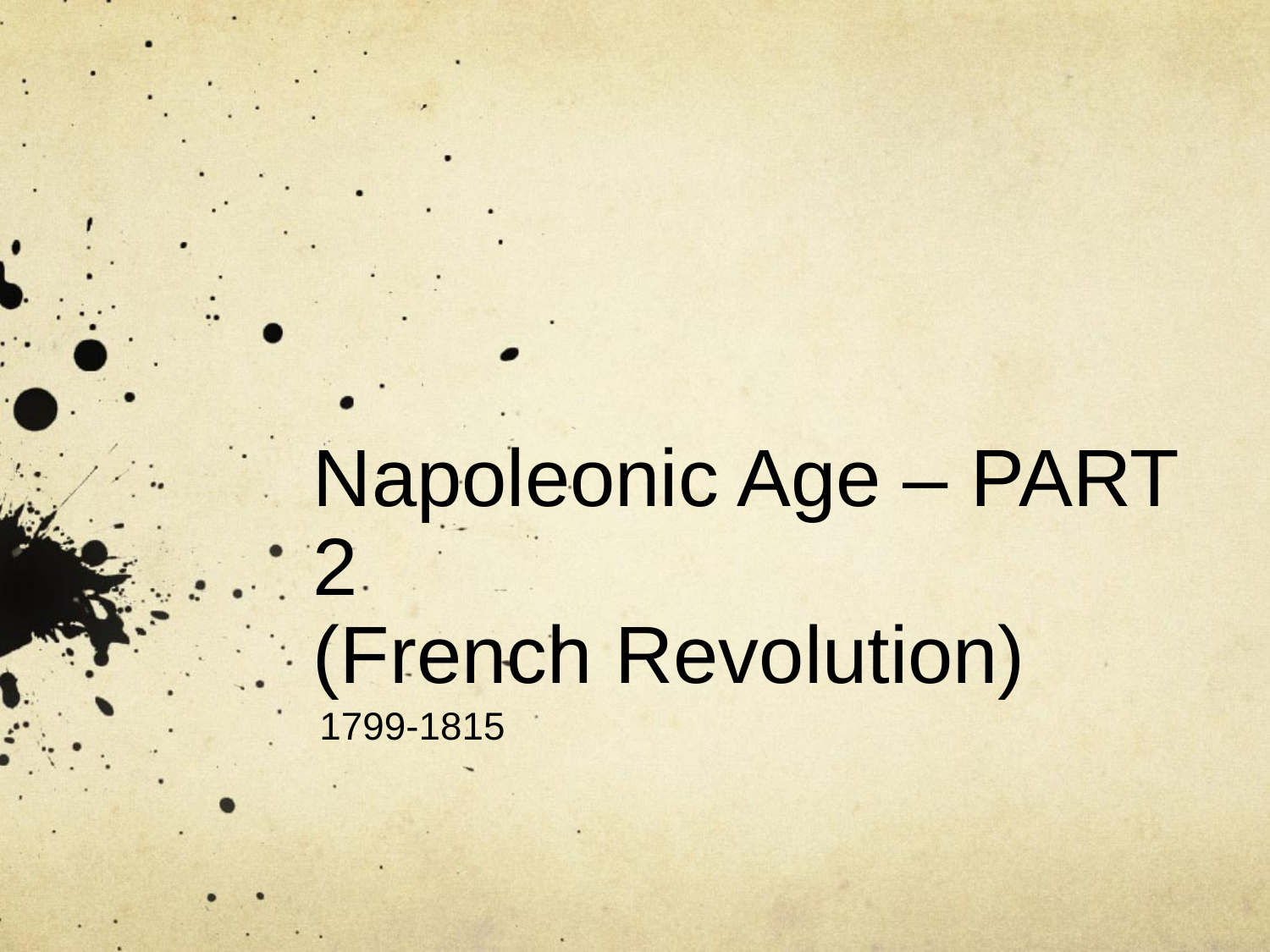

# Napoleonic Age – PART 2 (French Revolution)
1799-1815